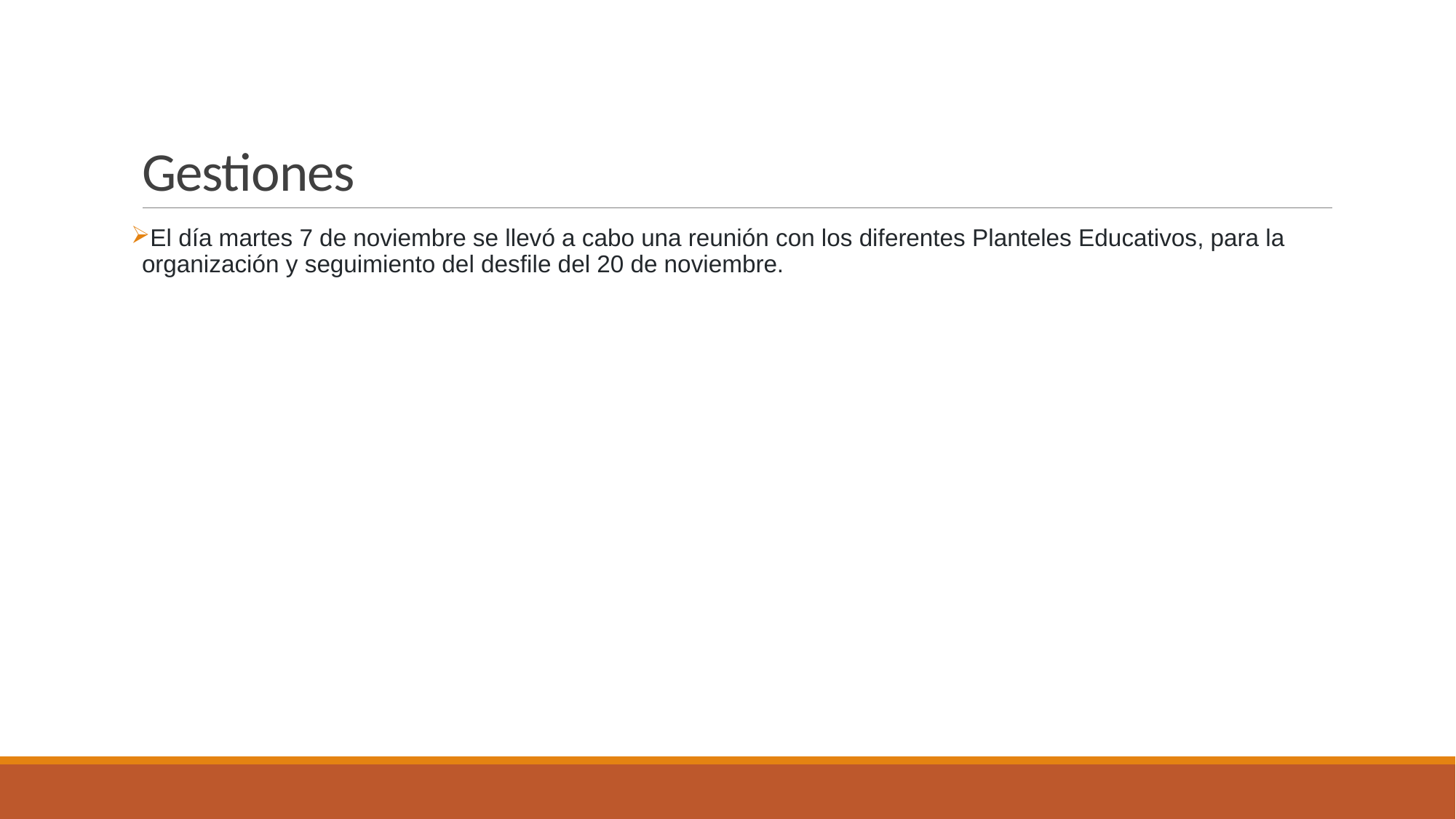

# Gestiones
El día martes 7 de noviembre se llevó a cabo una reunión con los diferentes Planteles Educativos, para la organización y seguimiento del desfile del 20 de noviembre.